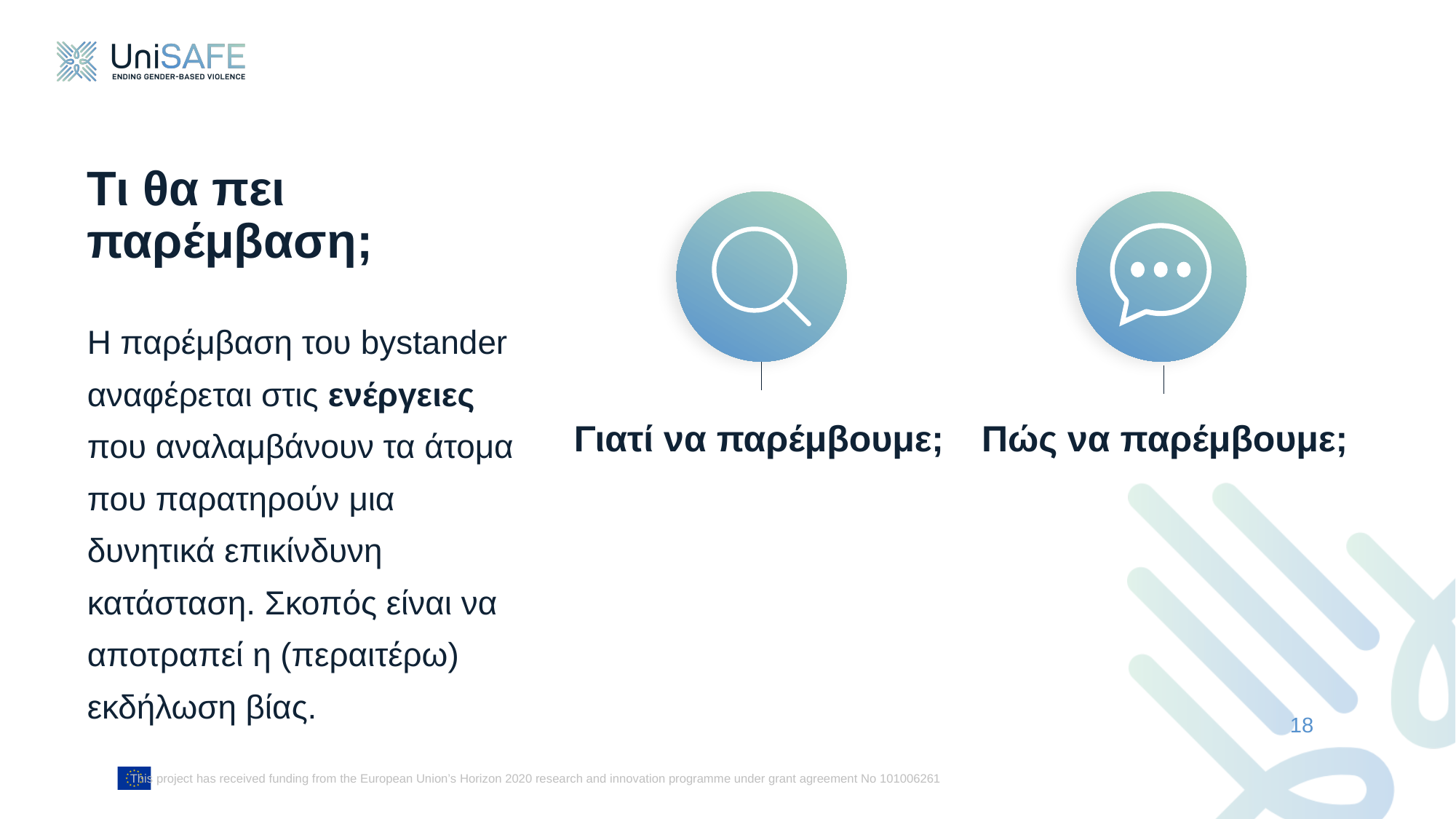

# Τι θα πει παρέμβαση;

Η παρέμβαση του bystander αναφέρεται στις ενέργειες που αναλαμβάνουν τα άτομα που παρατηρούν μια δυνητικά επικίνδυνη κατάσταση. Σκοπός είναι να αποτραπεί η (περαιτέρω) εκδήλωση βίας.
Γιατί να παρέμβουμε;
Πώς να παρέμβουμε;
18